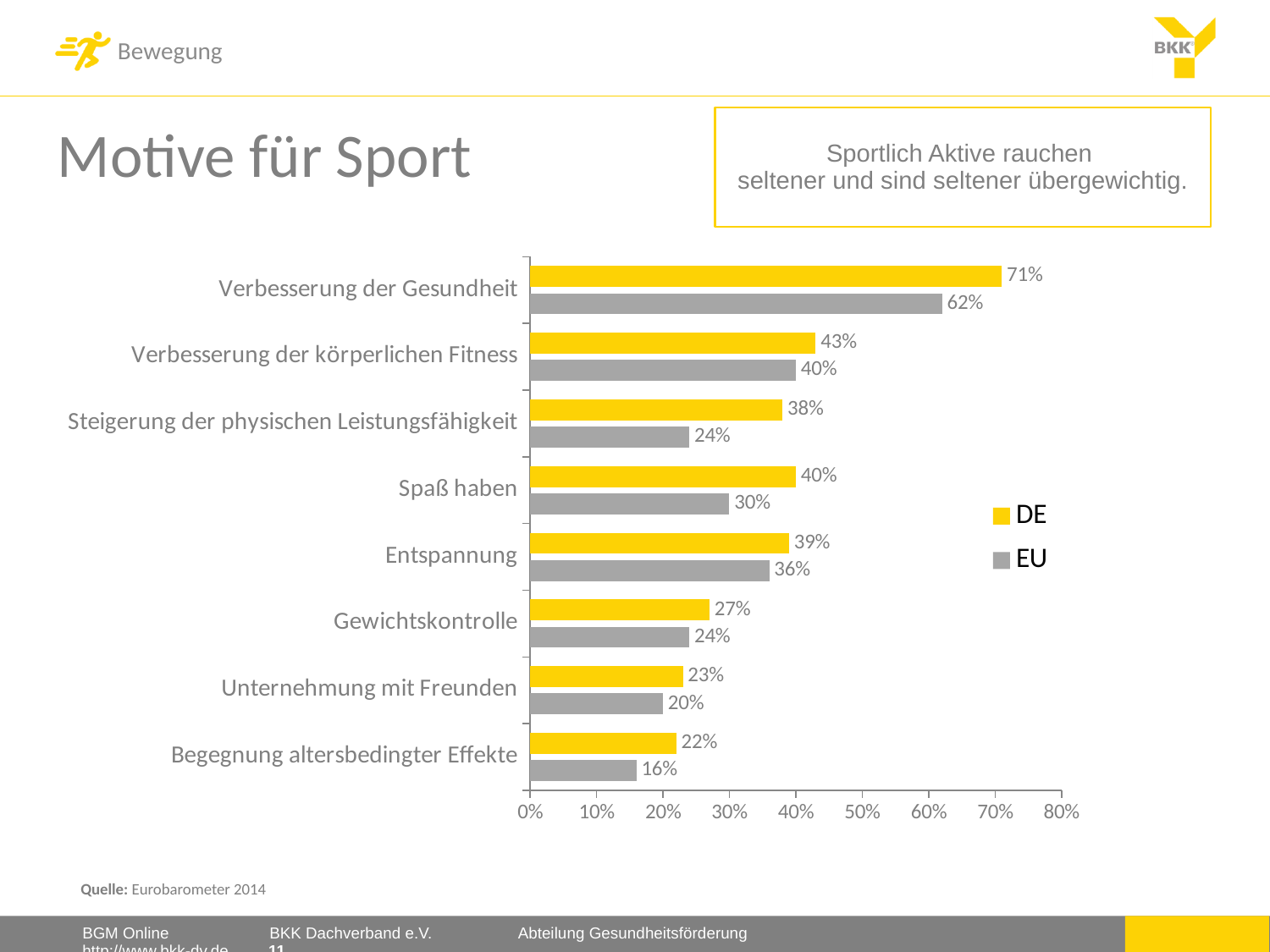

Sportlich Aktive rauchen
seltener und sind seltener übergewichtig.
Motive für Sport

### Chart

| Category | EU | DE |
|---|---|---|
| Begegnung altersbedingter Effekte | 0.16 | 0.22 |
| Unternehmung mit Freunden | 0.2 | 0.23 |
| Gewichtskontrolle | 0.24 | 0.27 |
| Entspannung | 0.36 | 0.39 |
| Spaß haben | 0.3 | 0.4 |
| Steigerung der physischen Leistungsfähigkeit | 0.24 | 0.38 |
| Verbesserung der körperlichen Fitness | 0.4 | 0.43 |
| Verbesserung der Gesundheit | 0.62 | 0.71 |
 Quelle: Eurobarometer 2014